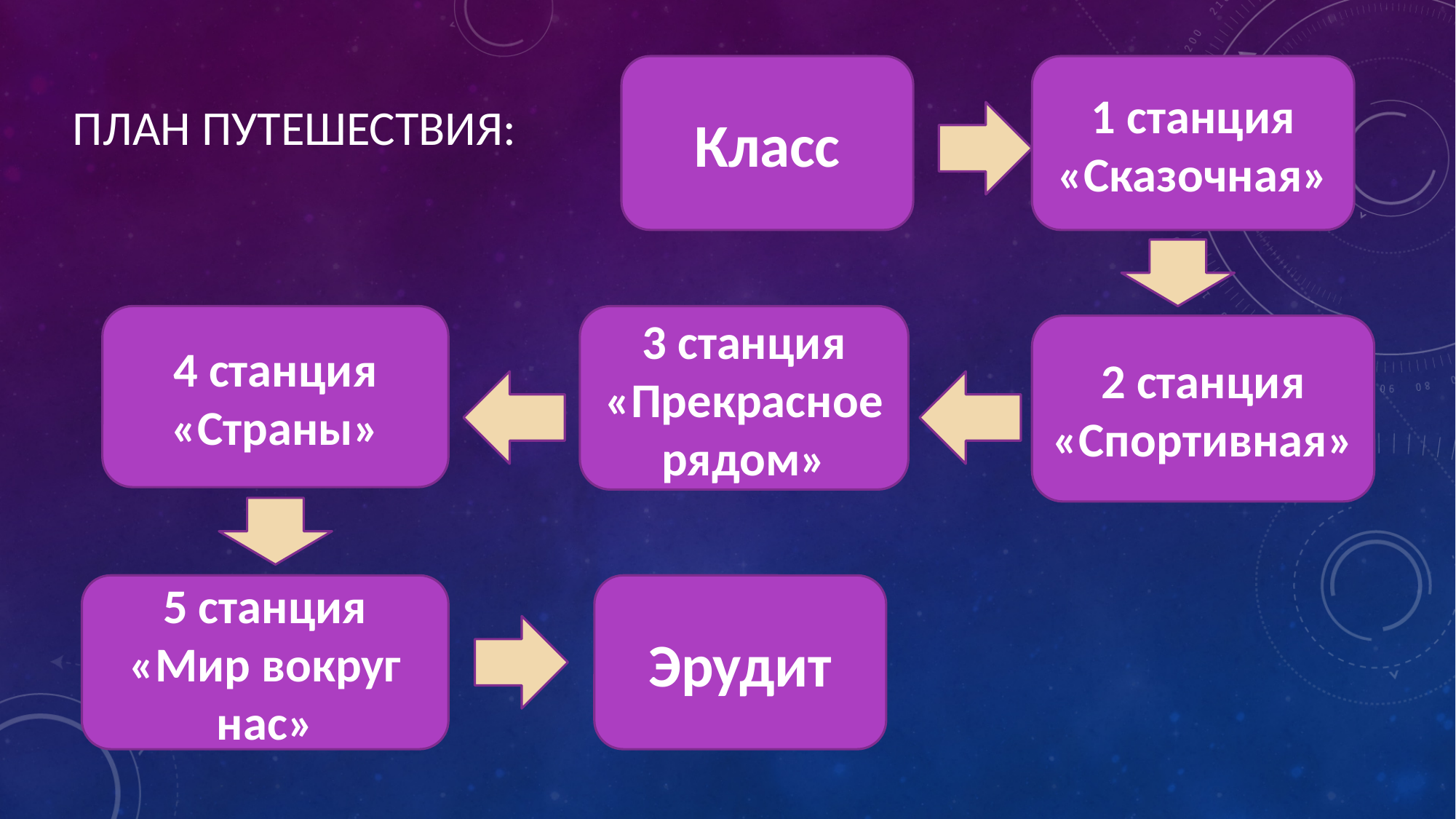

Класс
1 станция
«Сказочная»
# План путешествия:

4 станция
«Страны»
3 станция
«Прекрасное рядом»
2 станция
«Спортивная»

Эрудит
5 станция
«Мир вокруг нас»